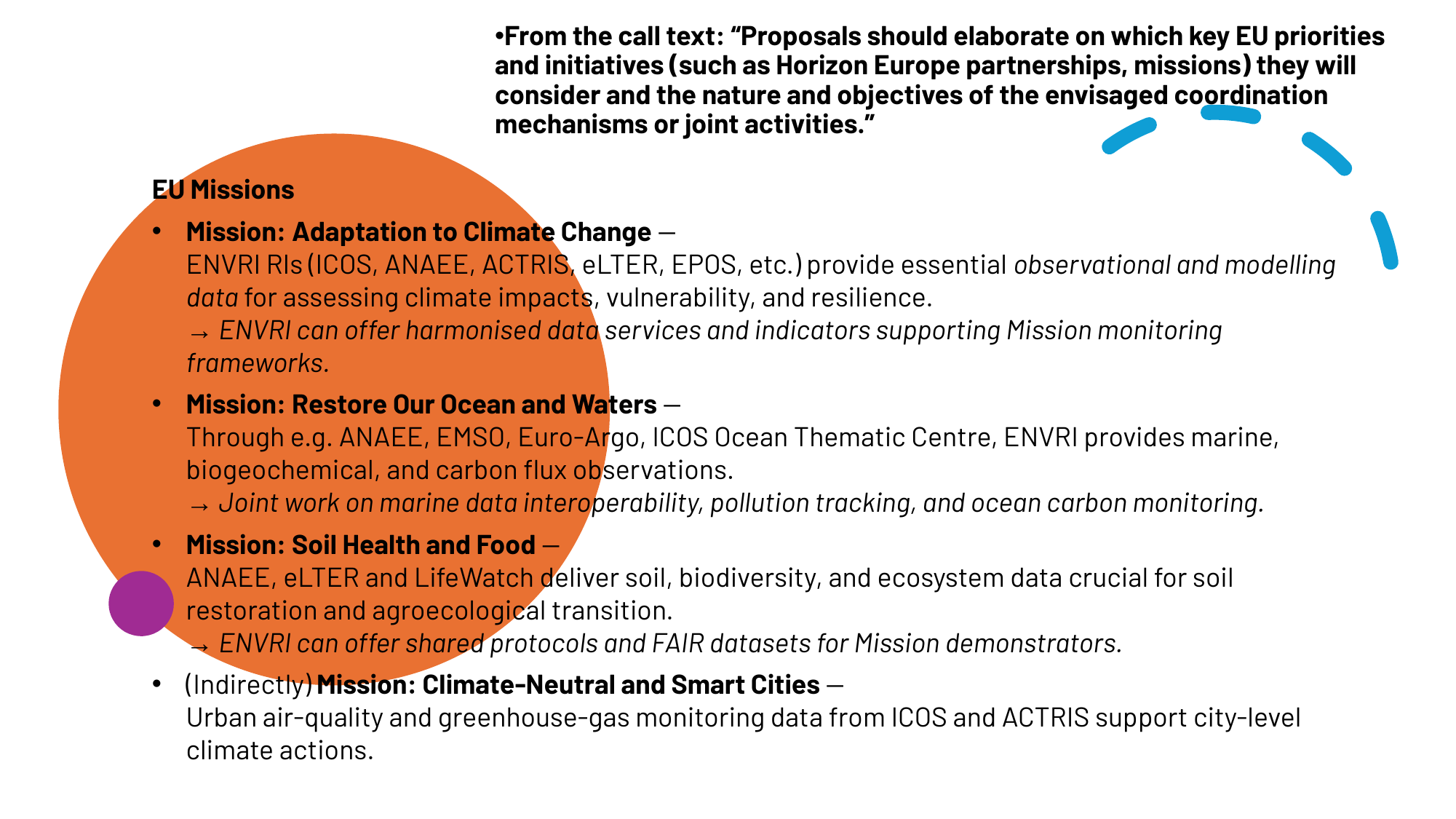

From the call text: “Proposals should elaborate on which key EU priorities and initiatives (such as Horizon Europe partnerships, missions) they will consider and the nature and objectives of the envisaged coordination mechanisms or joint activities.”

EU Missions
Mission: Adaptation to Climate Change —
ENVRI RIs (ICOS, ANAEE, ACTRIS, eLTER, EPOS, etc.) provide essential observational and modelling data for assessing climate impacts, vulnerability, and resilience.
→ ENVRI can offer harmonised data services and indicators supporting Mission monitoring frameworks.
Mission: Restore Our Ocean and Waters —
Through e.g. ANAEE, EMSO, Euro-Argo, ICOS Ocean Thematic Centre, ENVRI provides marine, biogeochemical, and carbon flux observations.
→ Joint work on marine data interoperability, pollution tracking, and ocean carbon monitoring.
Mission: Soil Health and Food —
ANAEE, eLTER and LifeWatch deliver soil, biodiversity, and ecosystem data crucial for soil restoration and agroecological transition.
→ ENVRI can offer shared protocols and FAIR datasets for Mission demonstrators.
(Indirectly) Mission: Climate-Neutral and Smart Cities —
Urban air-quality and greenhouse-gas monitoring data from ICOS and ACTRIS support city-level climate actions.